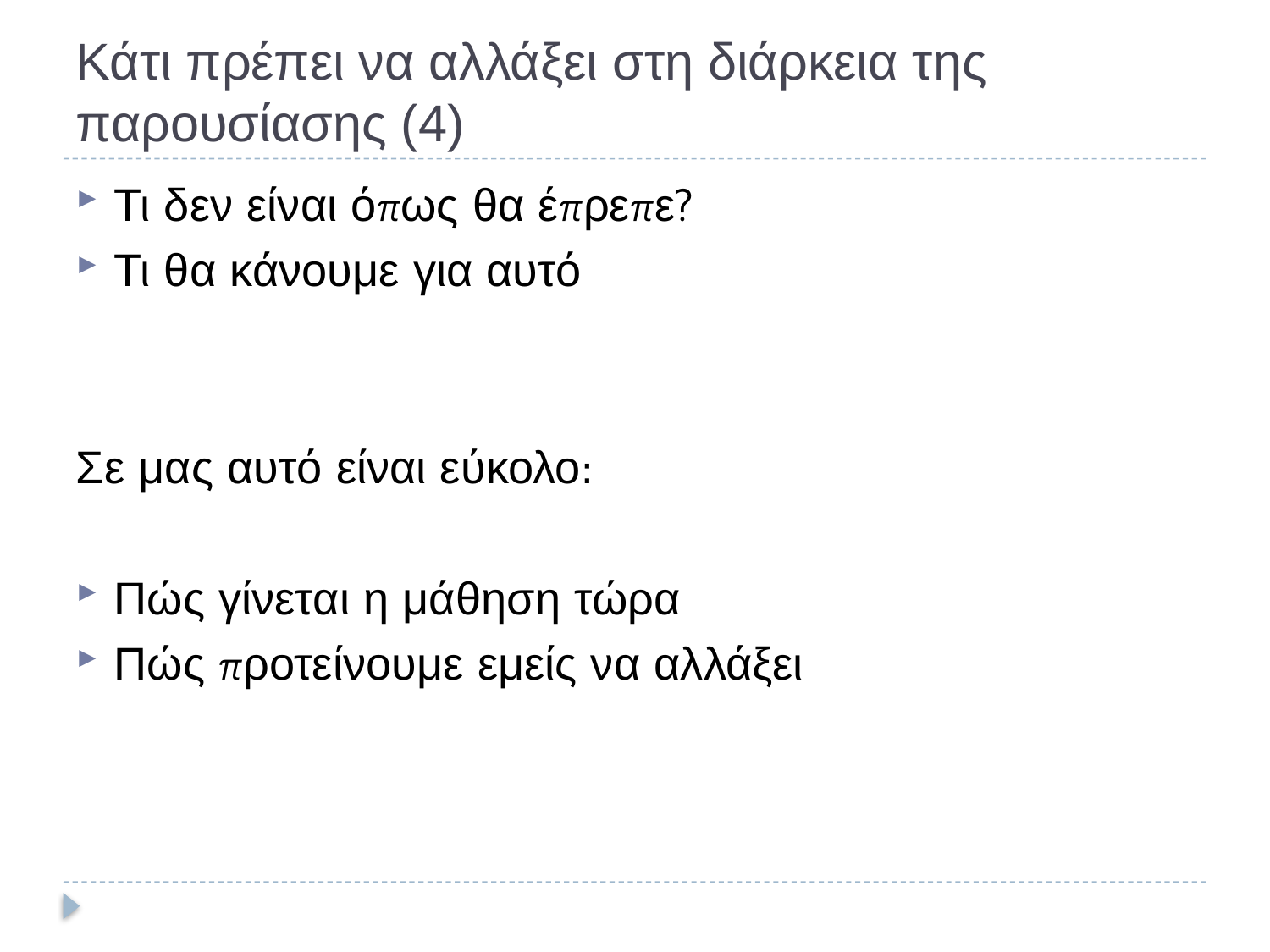

# Κάτι πρέπει να αλλάξει στη διάρκεια της παρουσίασης (4)
Τι δεν είναι όπως θα έπρεπε?
Τι θα κάνουμε για αυτό

Σε μας αυτό είναι εύκολο:

Πώς γίνεται η μάθηση τώρα
Πώς προτείνουμε εμείς να αλλάξει